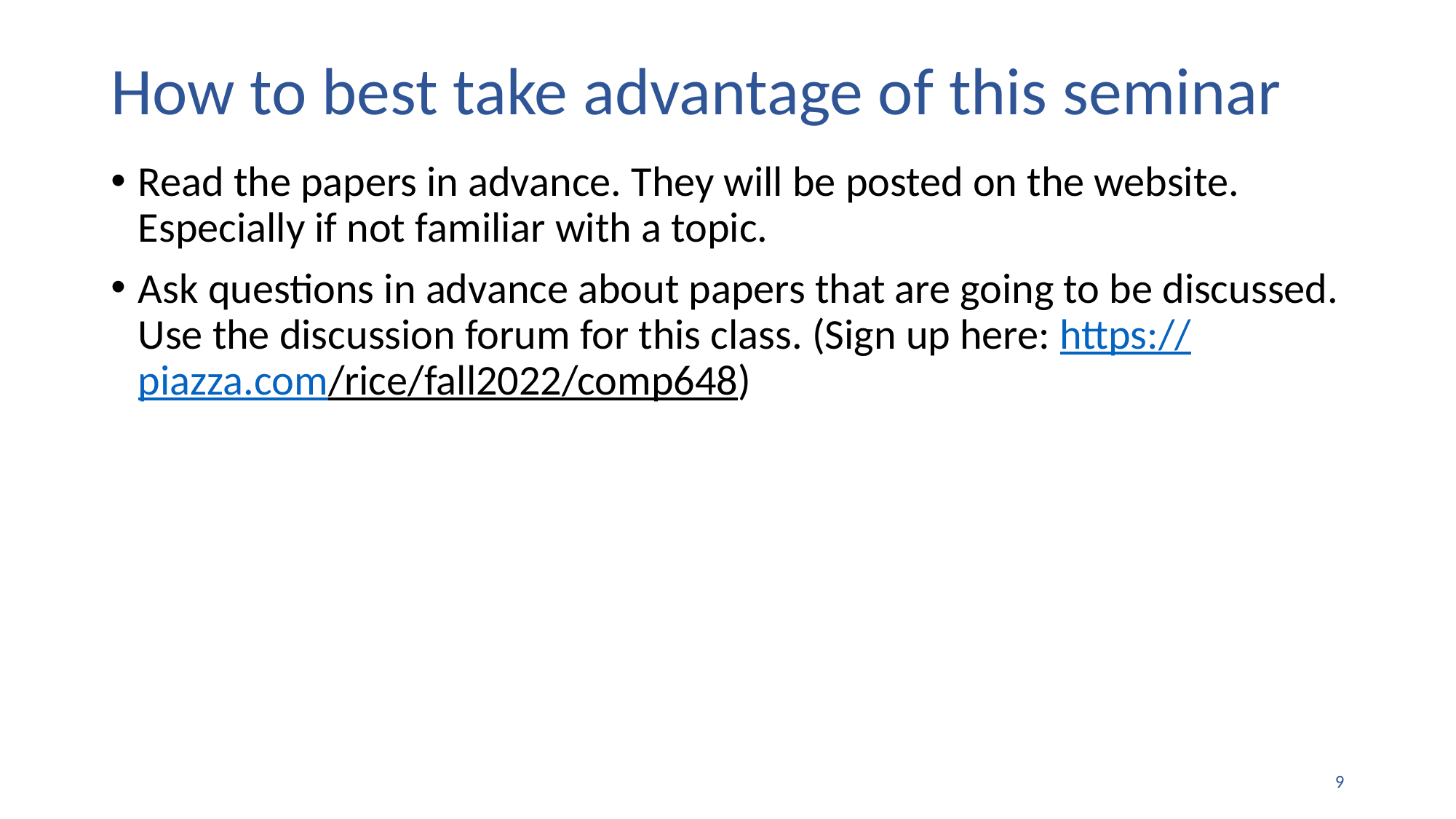

# How to best take advantage of this seminar
Read the papers in advance. They will be posted on the website. Especially if not familiar with a topic.
Ask questions in advance about papers that are going to be discussed. Use the discussion forum for this class. (Sign up here: https://piazza.com/rice/fall2022/comp648)
9